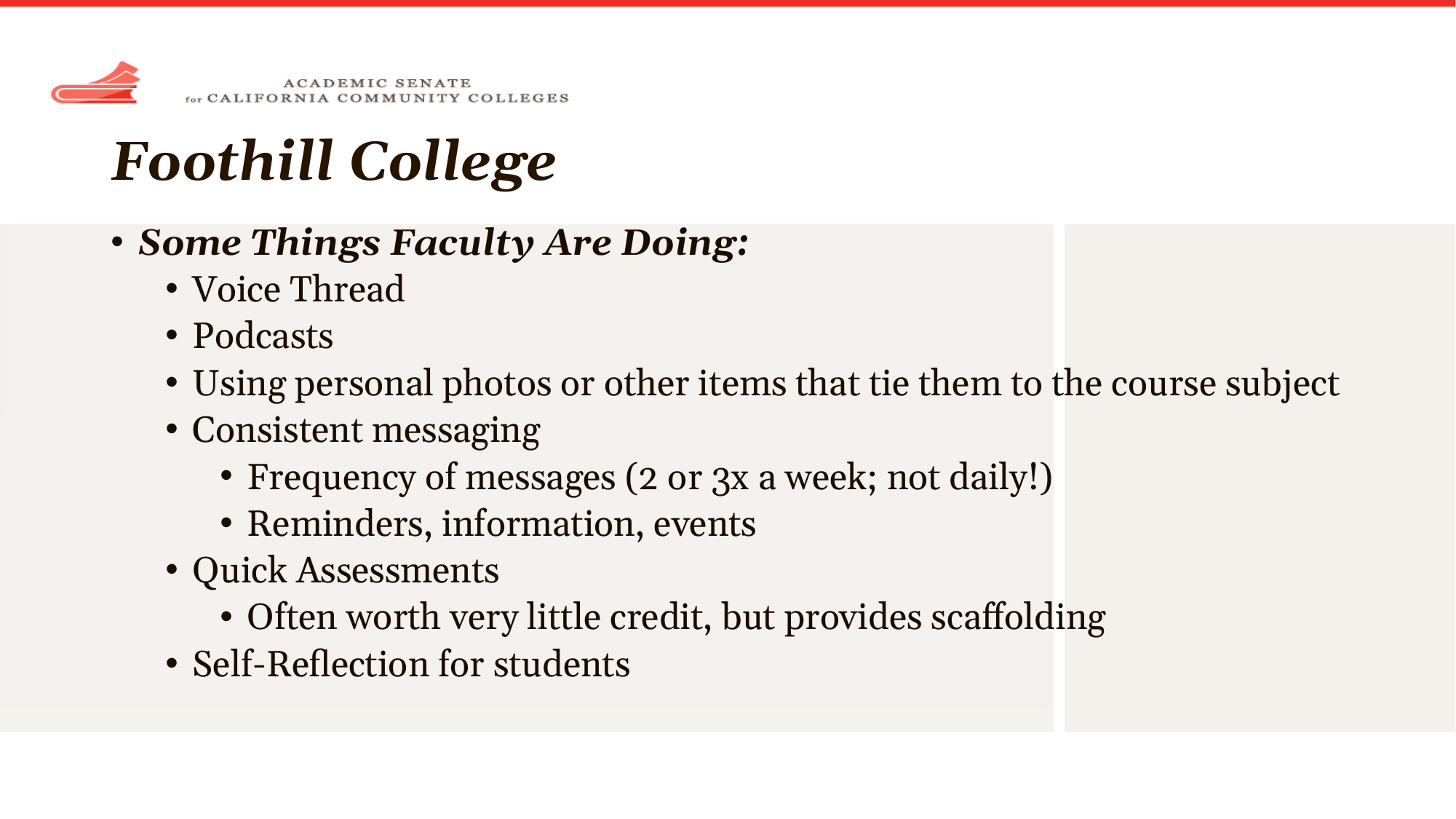

# Foothill College
Some Things Faculty Are Doing:
Voice Thread
Podcasts
Using personal photos or other items that tie them to the course subject
Consistent messaging
Frequency of messages (2 or 3x a week; not daily!)
Reminders, information, events
Quick Assessments
Often worth very little credit, but provides scaffolding
Self-Reflection for students